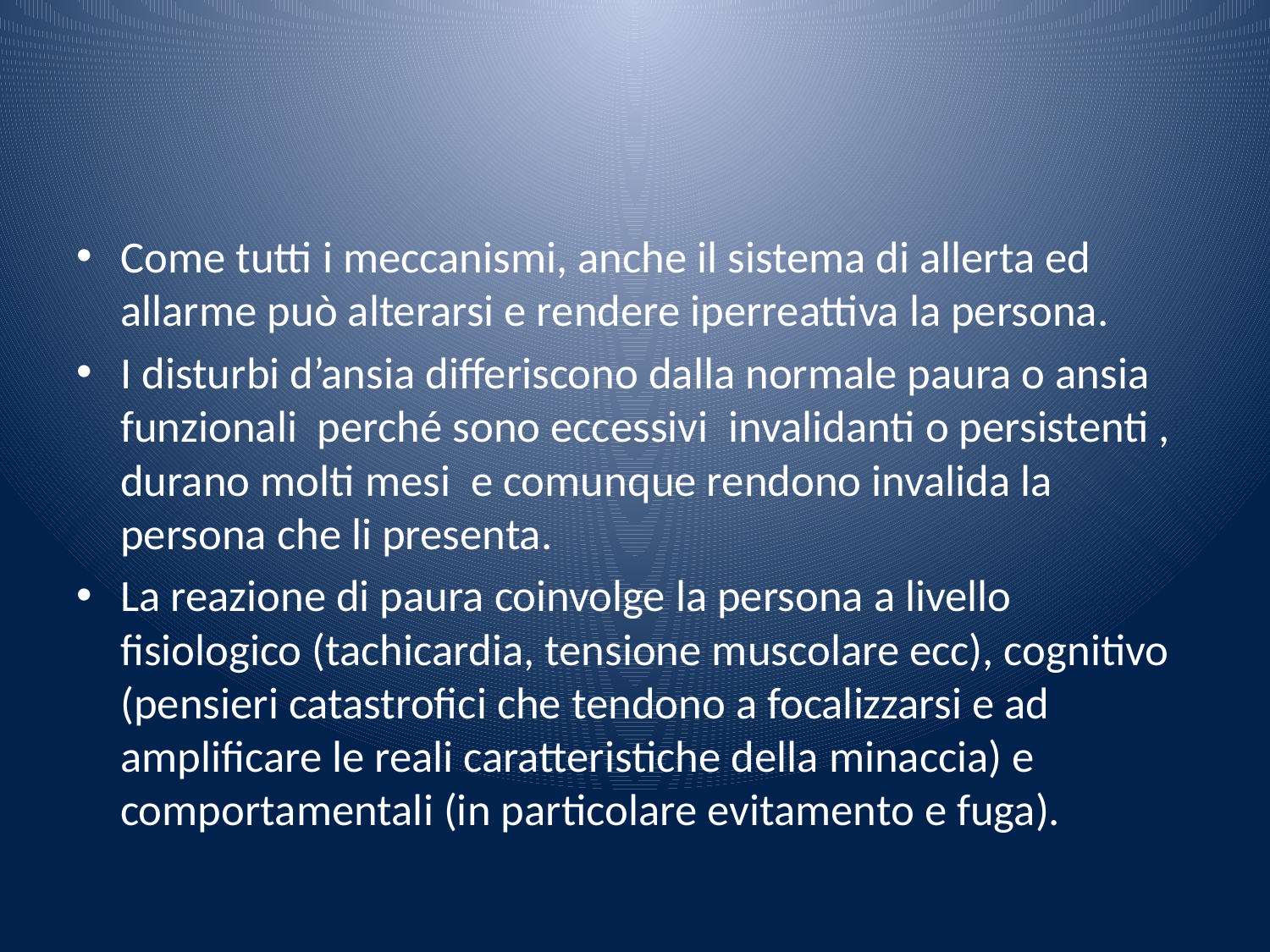

#
Come tutti i meccanismi, anche il sistema di allerta ed allarme può alterarsi e rendere iperreattiva la persona.
I disturbi d’ansia differiscono dalla normale paura o ansia  funzionali  perché sono eccessivi  invalidanti o persistenti , durano molti mesi  e comunque rendono invalida la persona che li presenta.
La reazione di paura coinvolge la persona a livello fisiologico (tachicardia, tensione muscolare ecc), cognitivo (pensieri catastrofici che tendono a focalizzarsi e ad amplificare le reali caratteristiche della minaccia) e comportamentali (in particolare evitamento e fuga).